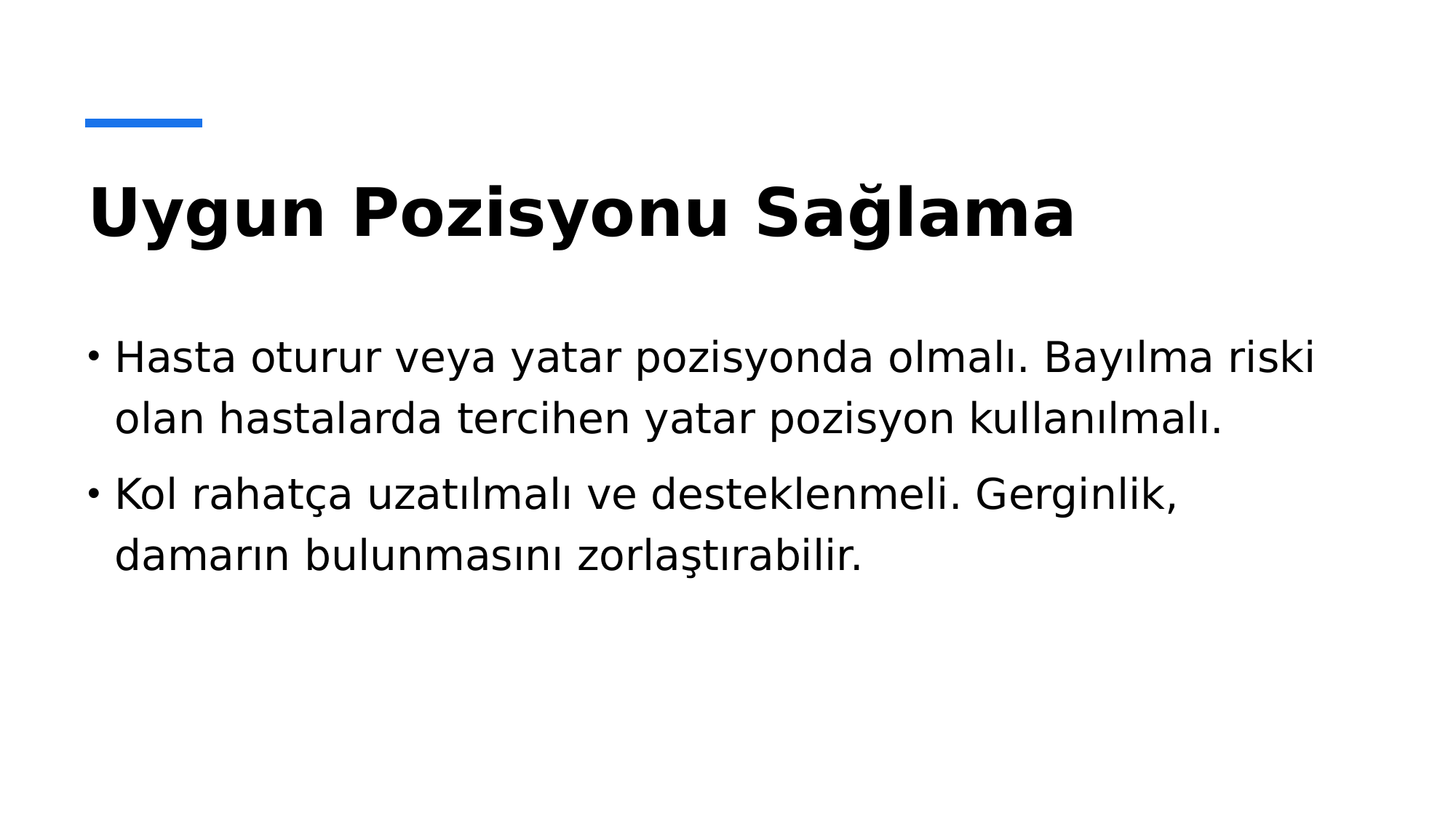

# Uygun Pozisyonu Sağlama
Hasta oturur veya yatar pozisyonda olmalı. Bayılma riski olan hastalarda tercihen yatar pozisyon kullanılmalı.
Kol rahatça uzatılmalı ve desteklenmeli. Gerginlik, damarın bulunmasını zorlaştırabilir.